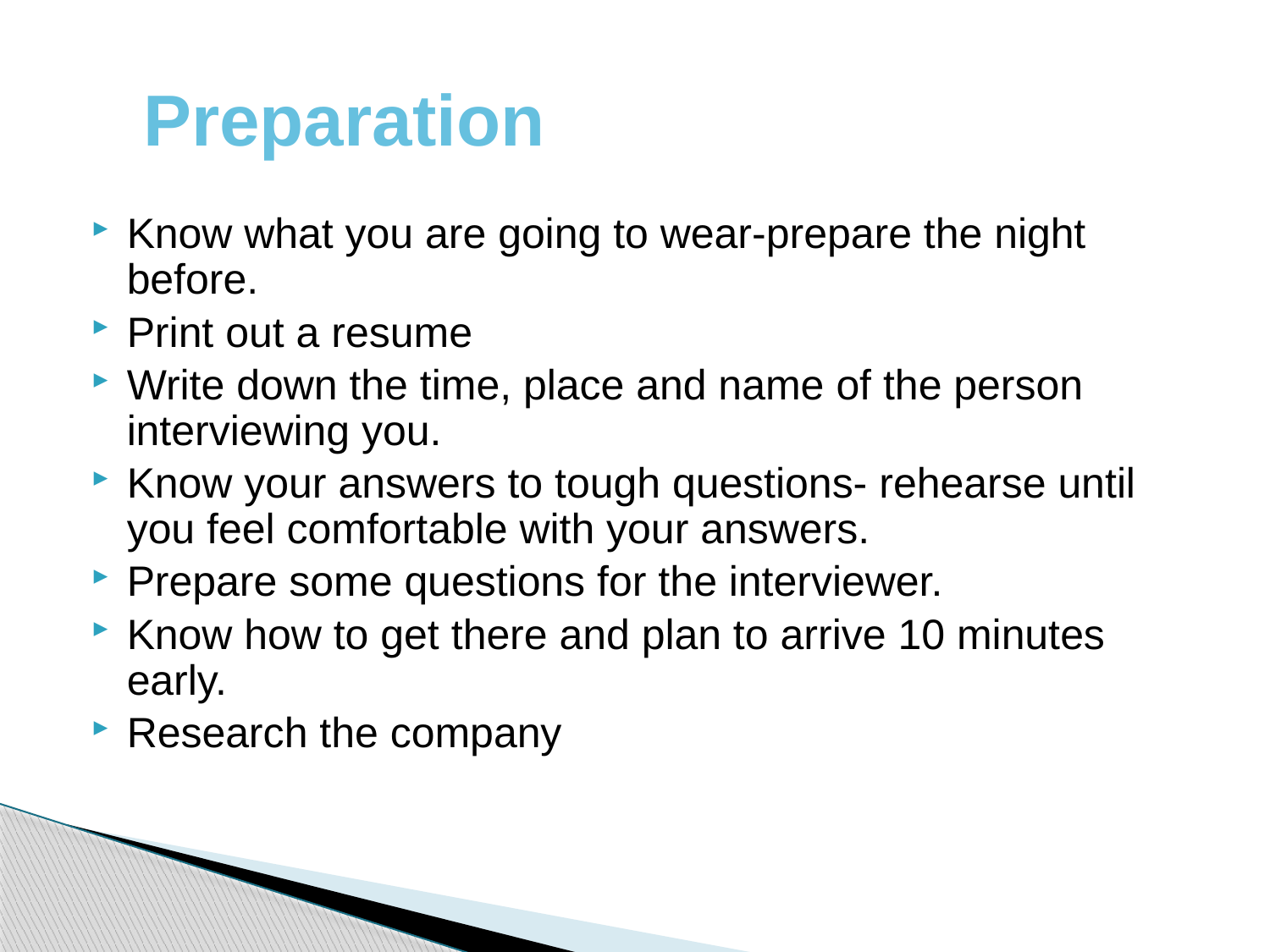

# Preparation
Know what you are going to wear-prepare the night before.
Print out a resume
Write down the time, place and name of the person interviewing you.
Know your answers to tough questions- rehearse until you feel comfortable with your answers.
Prepare some questions for the interviewer.
Know how to get there and plan to arrive 10 minutes early.
Research the company